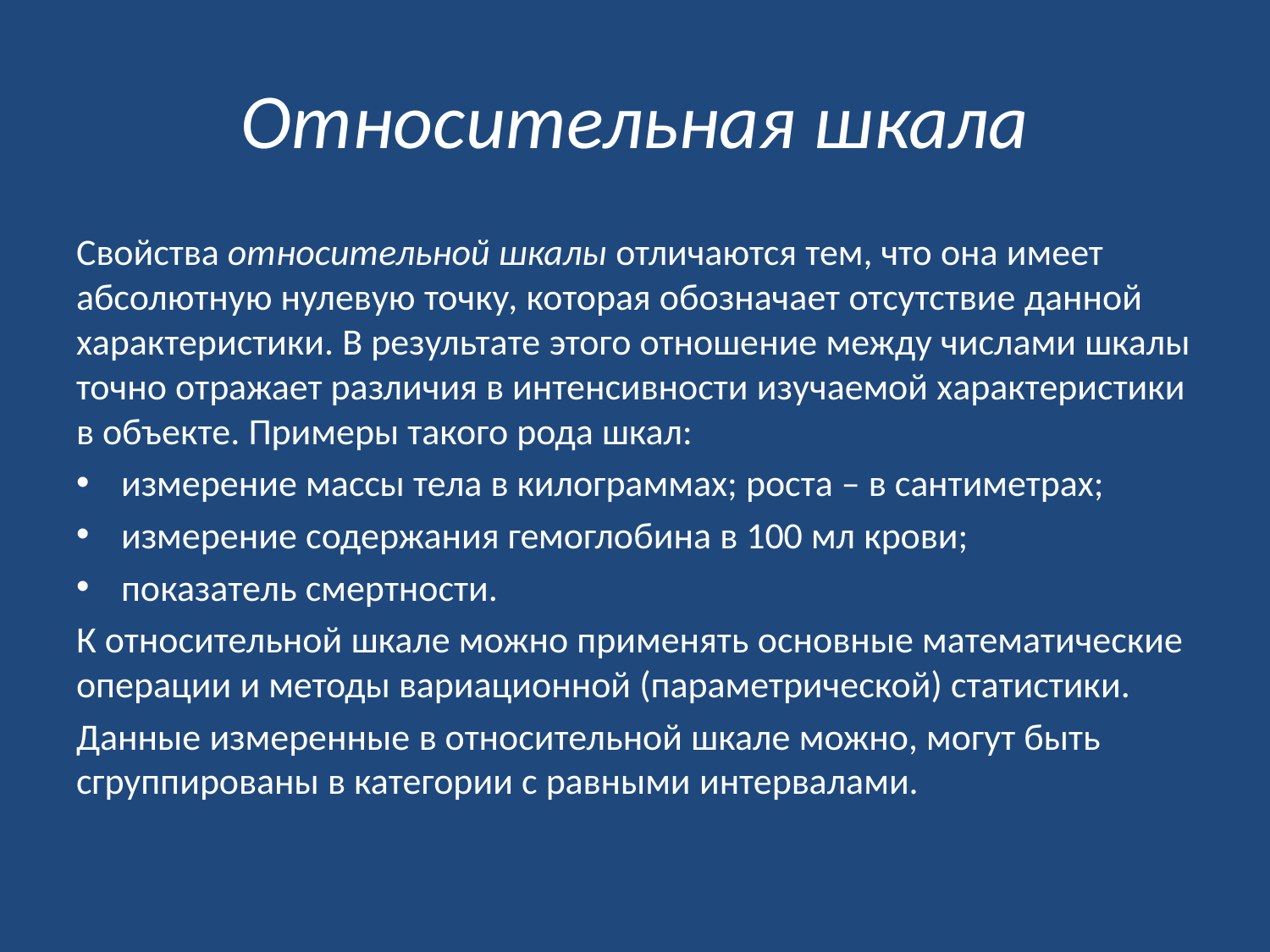

# Относительная шкала
Свойства относительной шкалы отличаются тем, что она имеет абсолютную нулевую точку, которая обозначает отсутствие данной характеристики. В результате этого отношение между числами шкалы точно отражает различия в интенсивности изучаемой характеристики в объекте. Примеры такого рода шкал:
измерение массы тела в килограммах; роста – в сантиметрах;
измерение содержания гемоглобина в 100 мл крови;
показатель смертности.
К относительной шкале можно применять основные математические операции и методы вариационной (параметрической) статистики.
Данные измеренные в относительной шкале можно, могут быть сгруппированы в категории с равными интервалами.